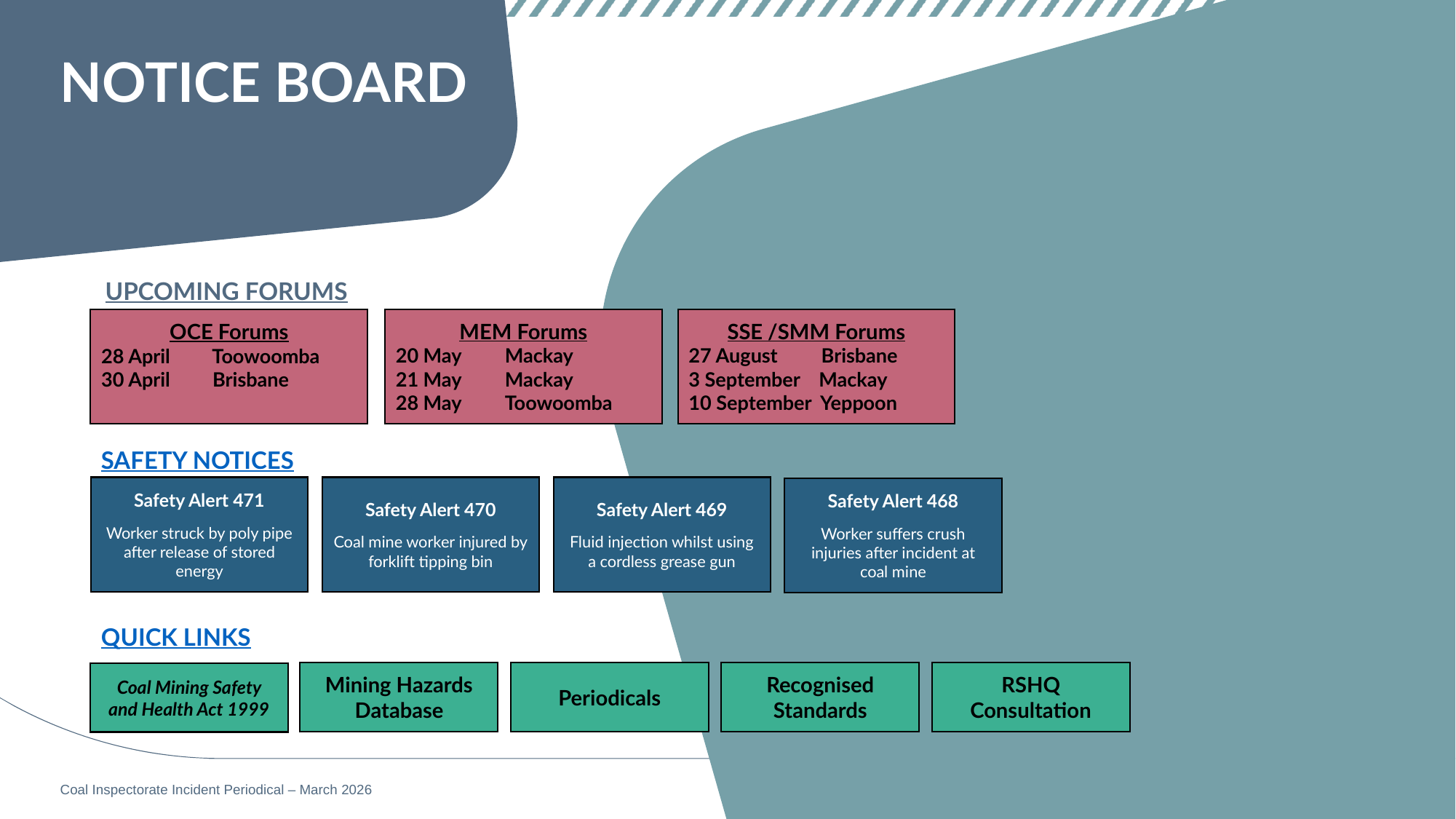

# NOTICE BOARD
UPCOMING FORUMS
MEM Forums
20 May	Mackay
21 May	Mackay
28 May	Toowoomba
SSE /SMM Forums
27 August	     Brisbane
3 September    Mackay
10 September  Yeppoon
OCE Forums
28 April         Toowoomba
30 April         Brisbane

SAFETY NOTICES
Safety Alert 471
Worker struck by poly pipe after release of stored energy
Safety Alert 470
Coal mine worker injured by forklift tipping bin
Safety Alert 469
Fluid injection whilst using a cordless grease gun
Safety Alert 468
Worker suffers crush injuries after incident at coal mine
QUICK LINKS
Mining Hazards Database
Periodicals
Recognised Standards
RSHQ Consultation
Coal Mining Safety and Health Act 1999
Coal Inspectorate Incident Periodical – March 2026